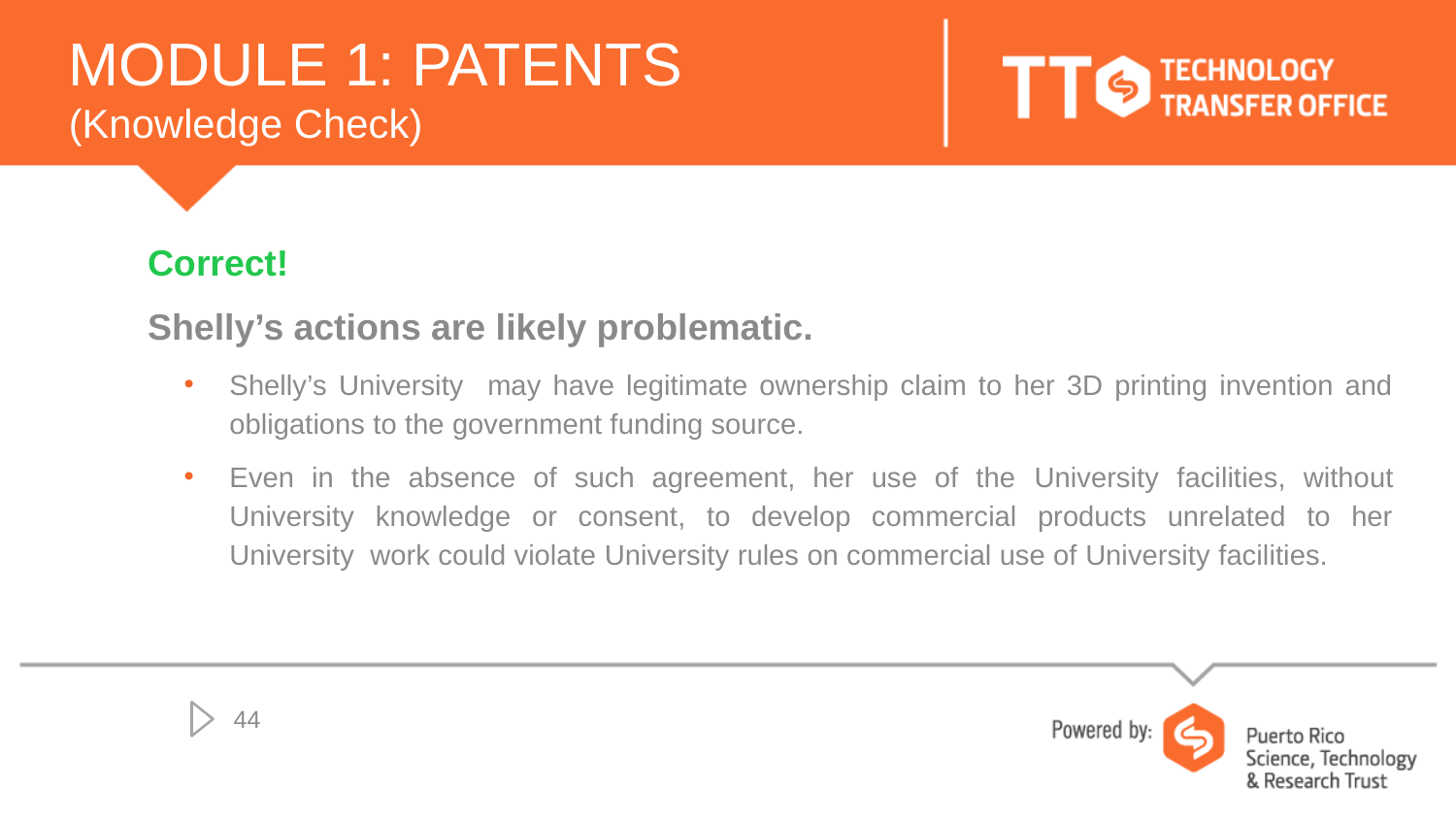

# MODULE 1: PATENTS (Knowledge Check)
Correct!
Shelly’s actions are likely problematic.
Shelly’s University  may have legitimate ownership claim to her 3D printing invention and obligations to the government funding source.
Even in the absence of such agreement, her use of the University facilities, without University knowledge or consent, to develop commercial products unrelated to her University  work could violate University rules on commercial use of University facilities.

44